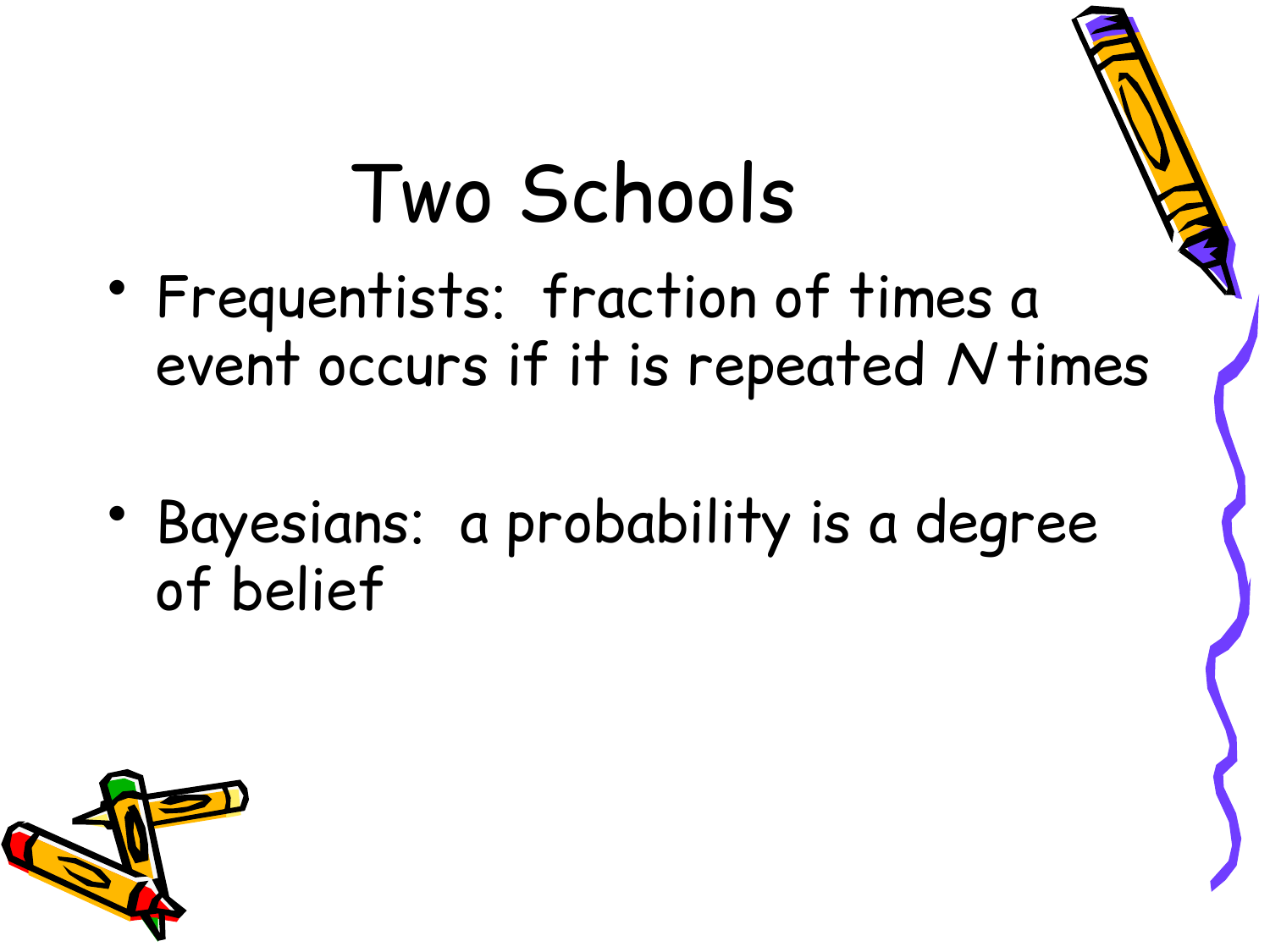

# Two Schools
Frequentists:  fraction of times a event occurs if it is repeated N times

Bayesians:  a probability is a degree of belief